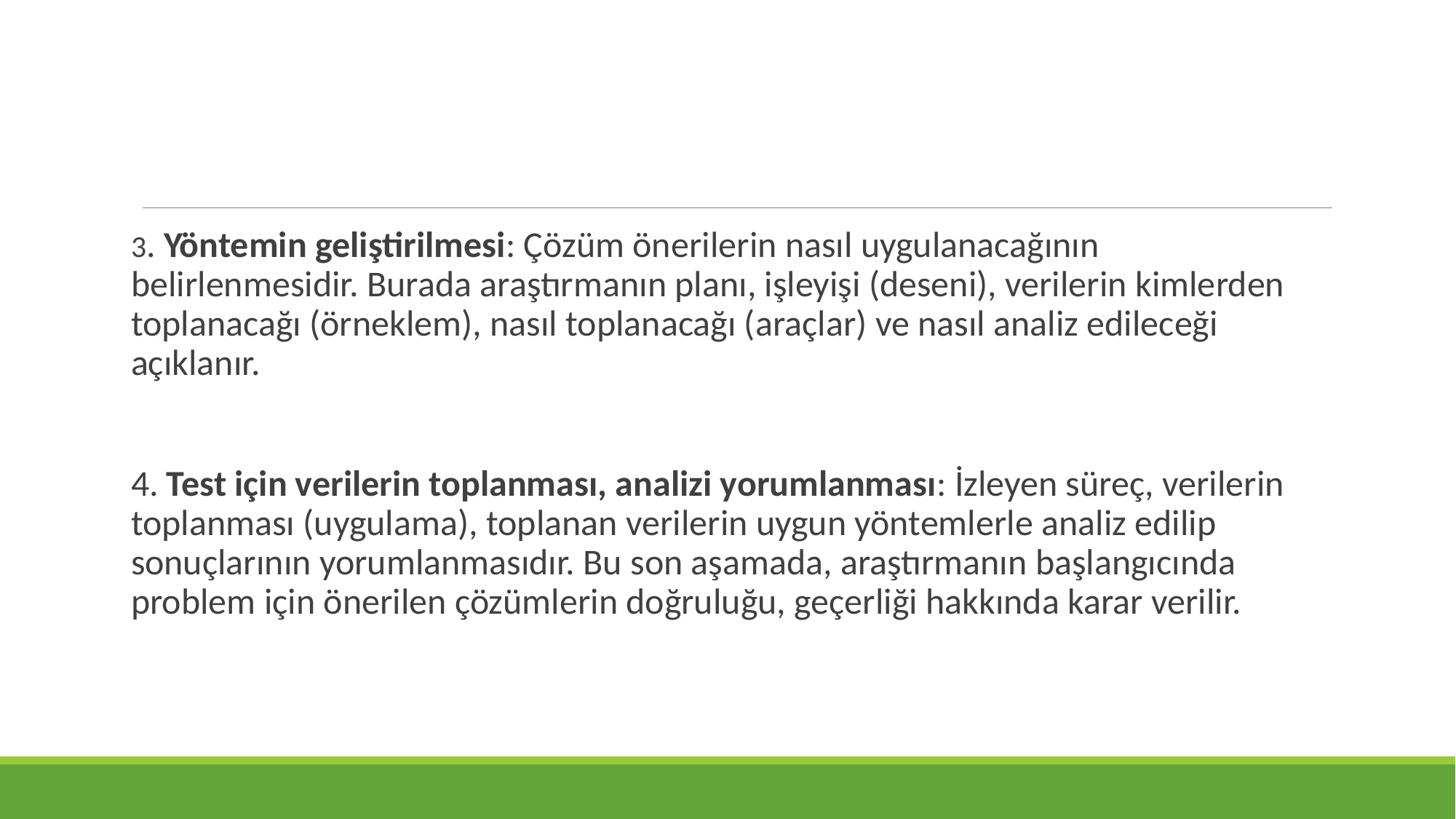

3. Yöntemin geliştirilmesi: Çözüm önerilerin nasıl uygulanacağının belirlenmesidir. Burada araştırmanın planı, işleyişi (deseni), verilerin kimlerden toplanacağı (örneklem), nasıl toplanacağı (araçlar) ve nasıl analiz edileceği açıklanır.

4. Test için verilerin toplanması, analizi yorumlanması: İzleyen süreç, verilerin toplanması (uygulama), toplanan verilerin uygun yöntemlerle analiz edilip sonuçlarının yorumlanmasıdır. Bu son aşamada, araştırmanın başlangıcında problem için önerilen çözümlerin doğruluğu, geçerliği hakkında karar verilir.